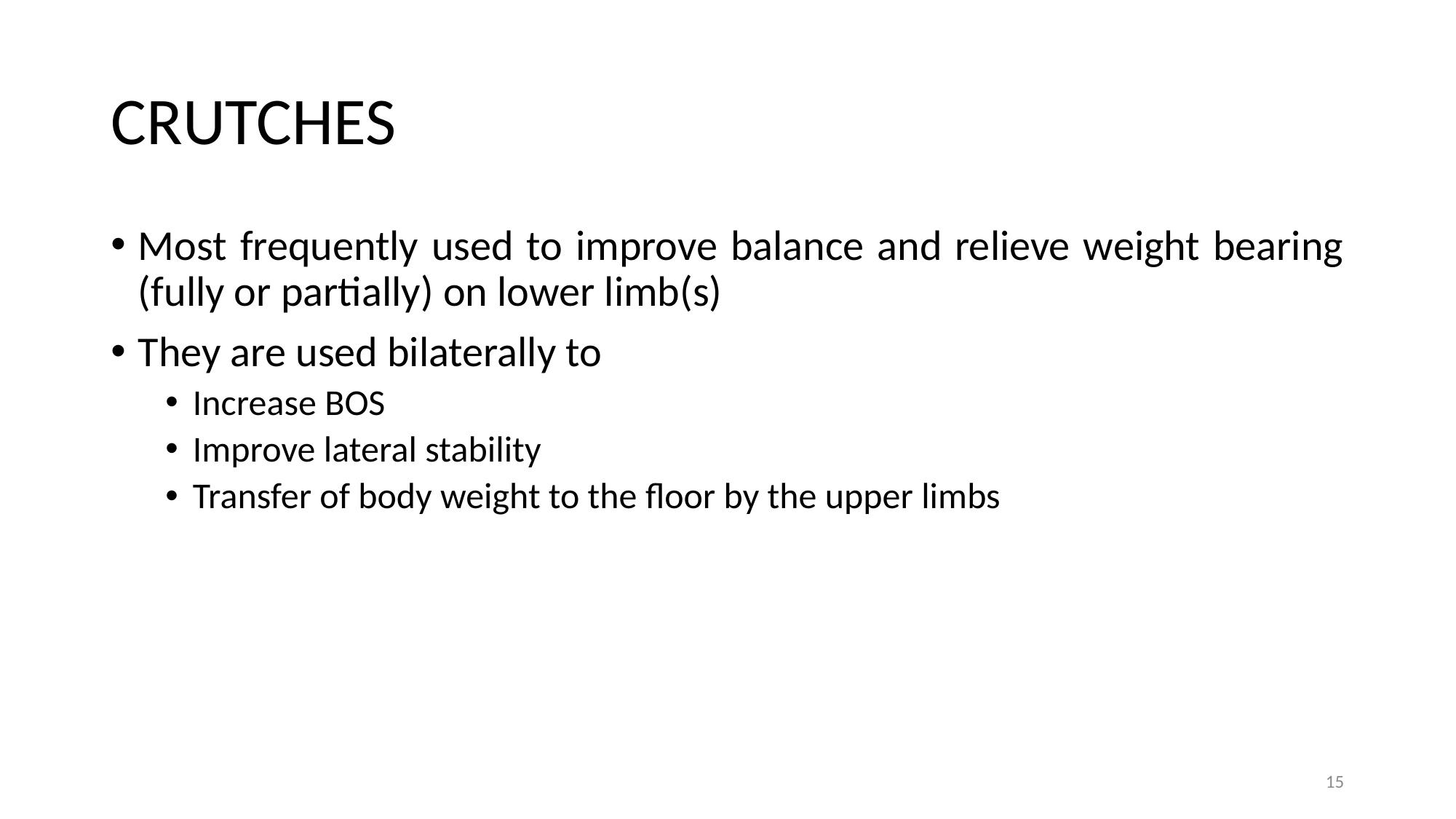

# CRUTCHES
Most frequently used to improve balance and relieve weight bearing (fully or partially) on lower limb(s)
They are used bilaterally to
Increase BOS
Improve lateral stability
Transfer of body weight to the floor by the upper limbs

15